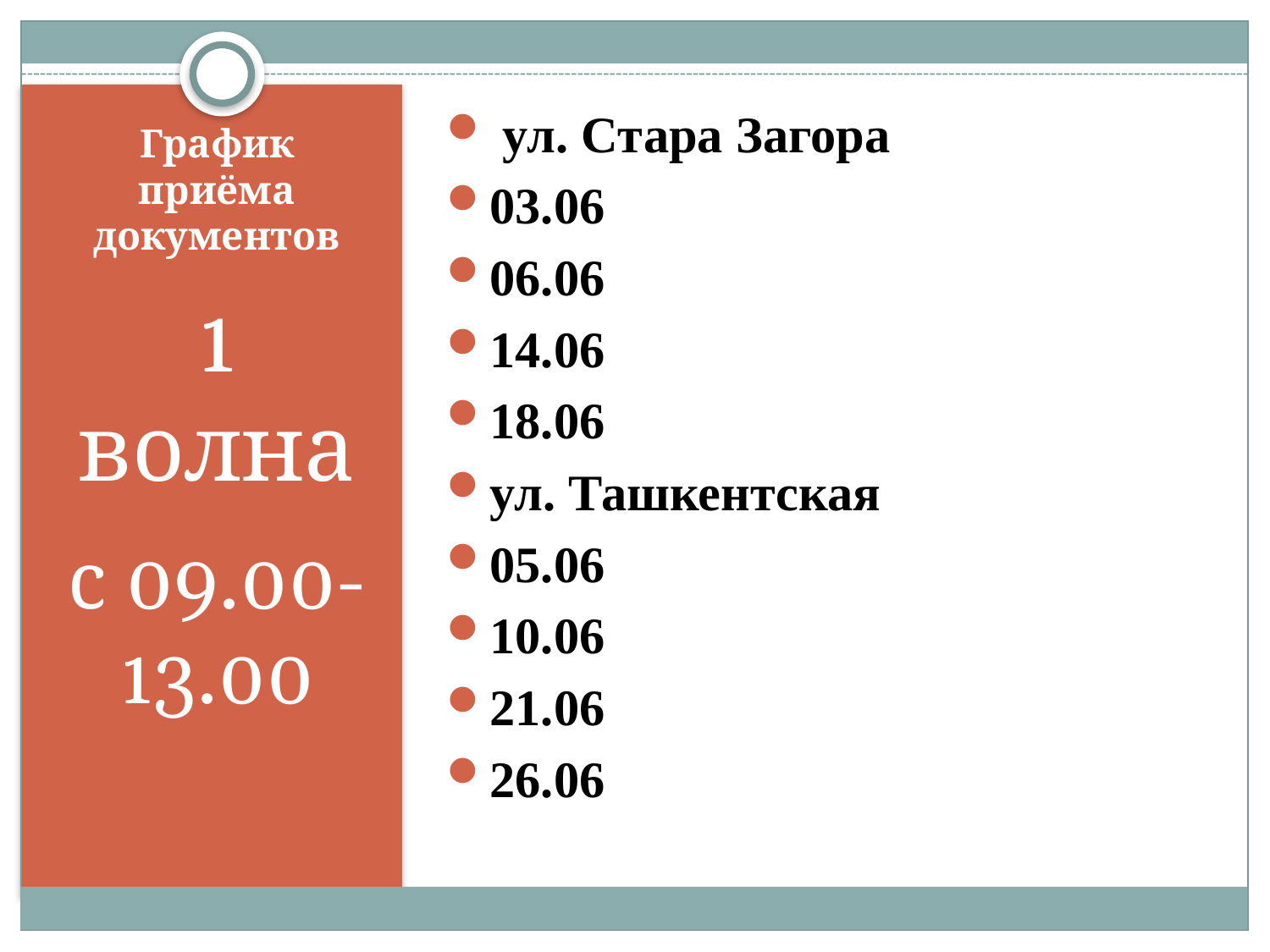

ул. Стара Загора
03.06
06.06
14.06
18.06
ул. Ташкентская
05.06
10.06
21.06
26.06

# График приёма документов
1 волна
с 09.00-13.00